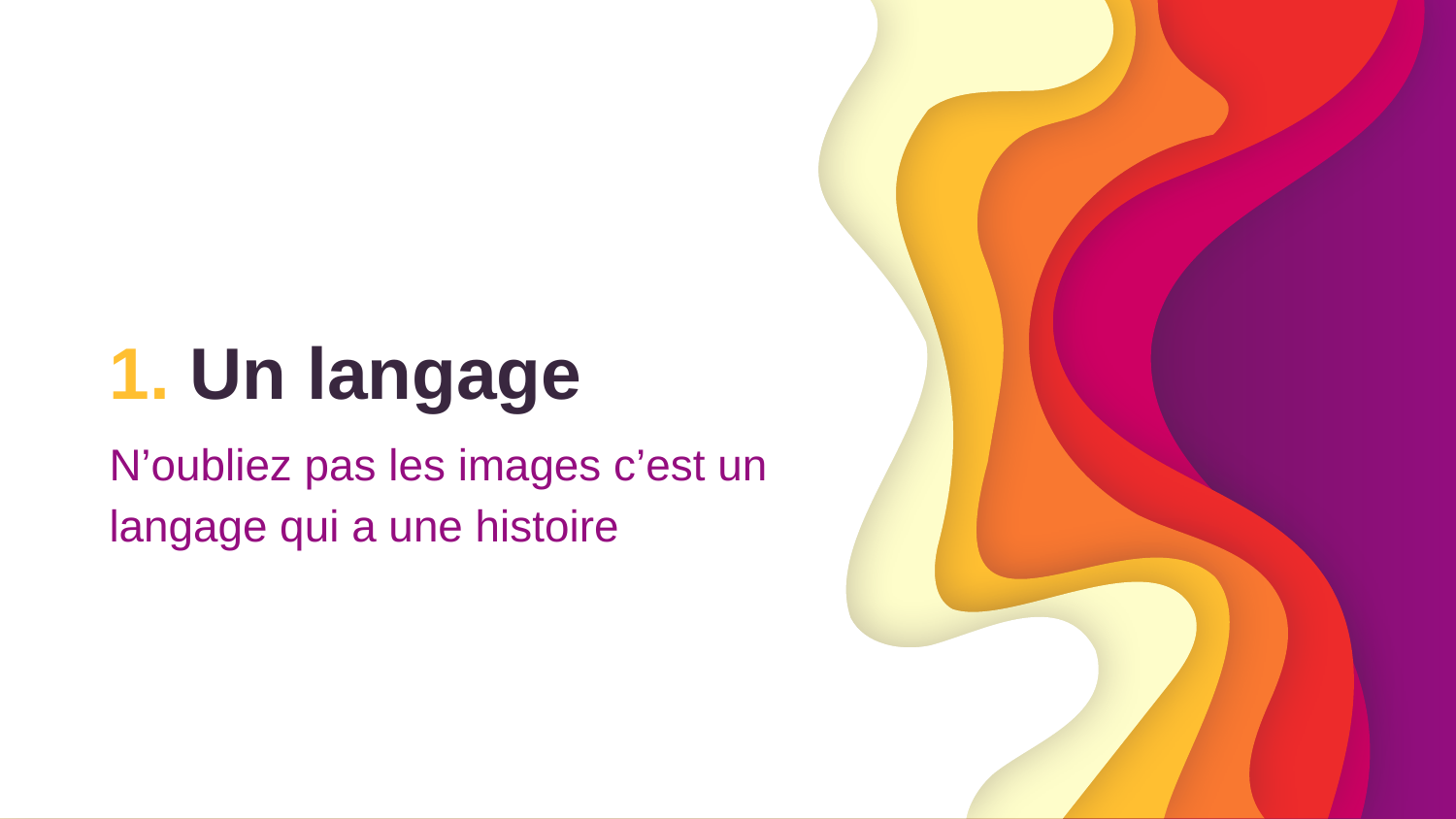

# 1. Un langage
N’oubliez pas les images c’est un langage qui a une histoire